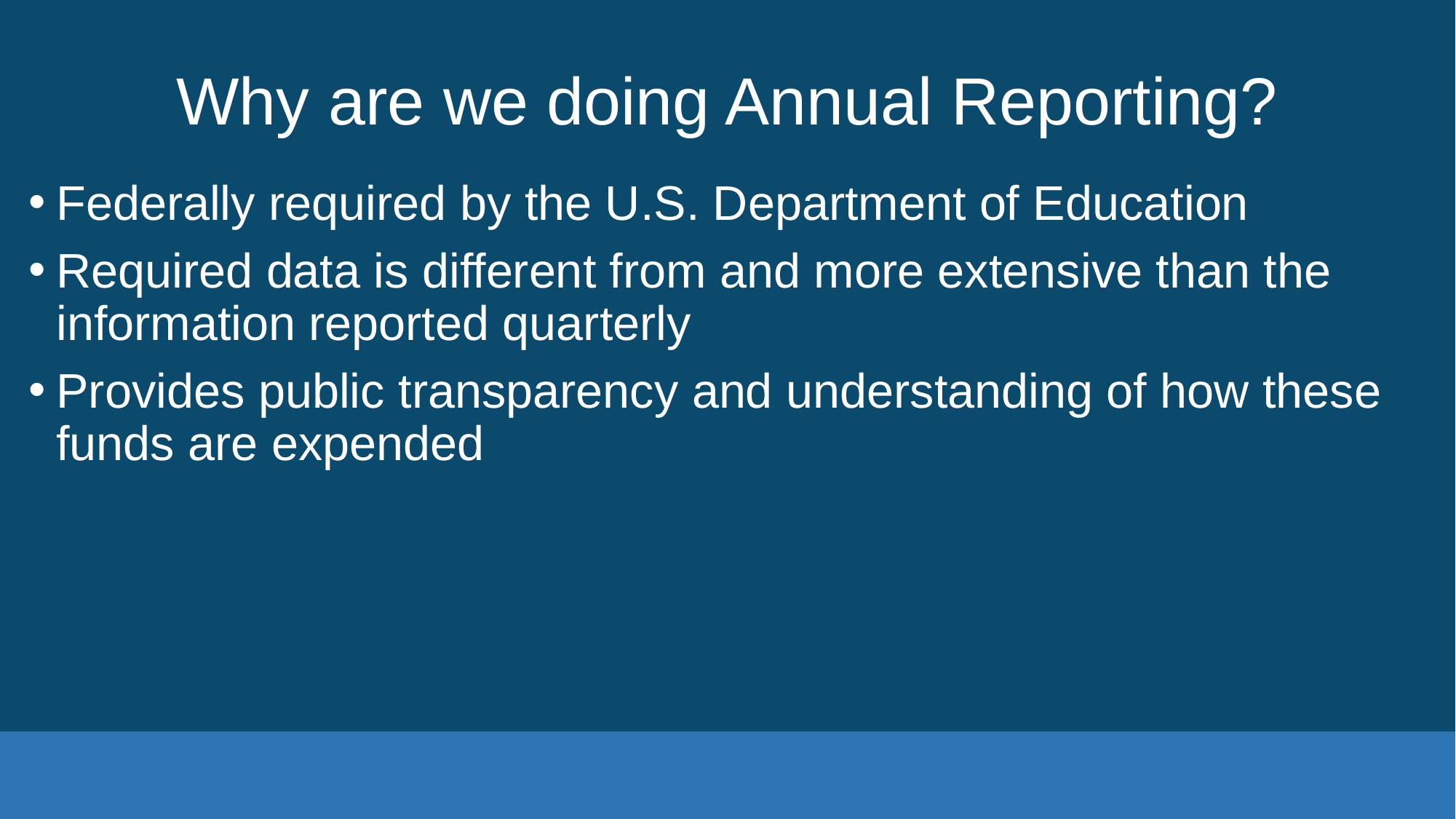

# Why are we doing Annual Reporting?
Federally required by the U.S. Department of Education
Required data is different from and more extensive than the information reported quarterly
Provides public transparency and understanding of how these funds are expended